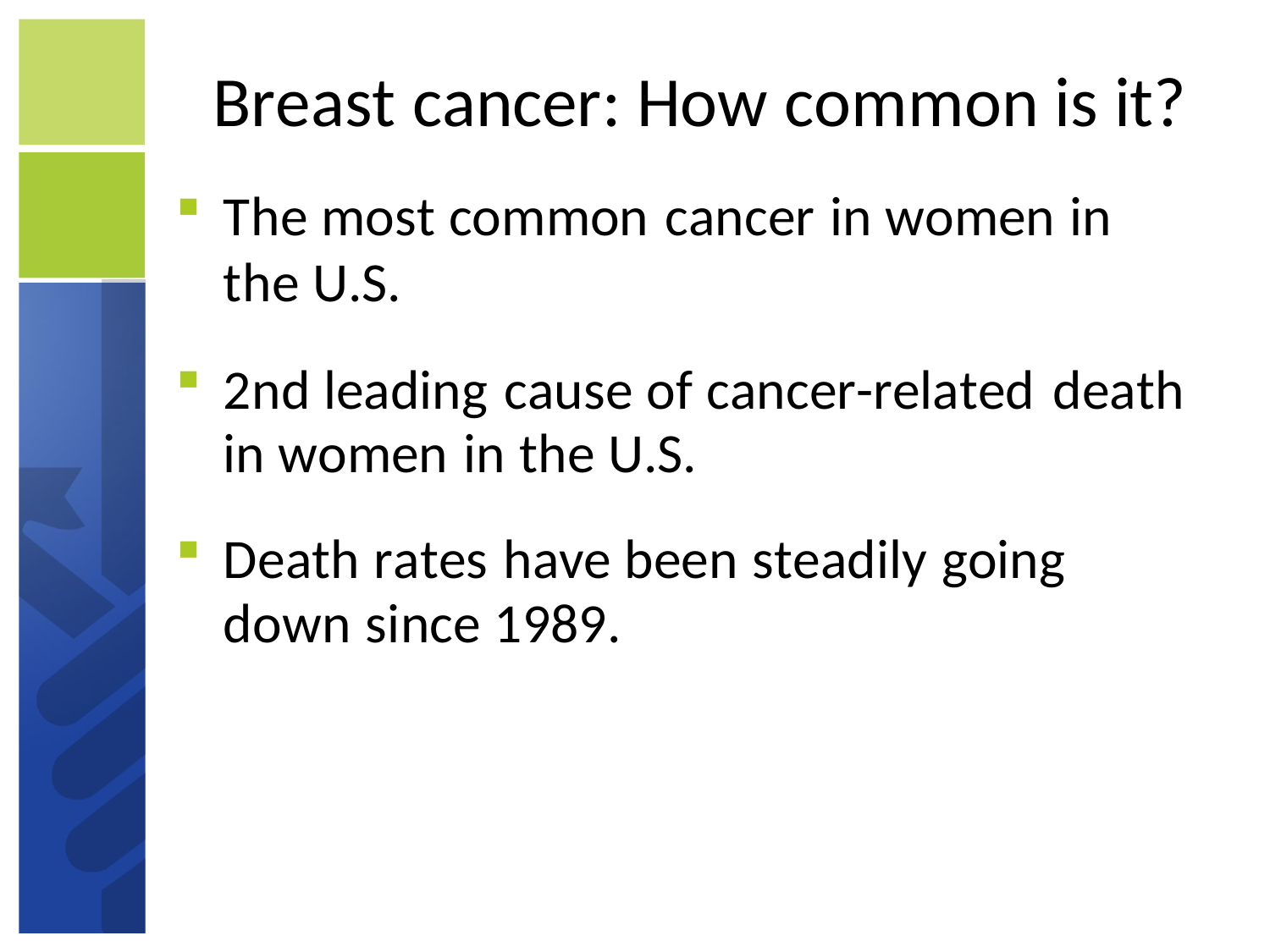

Breast cancer: How common is it?
The most common cancer in women in
the U.S.
2nd leading cause of cancer-related death in women in the U.S.
Death rates have been steadily going down since 1989.